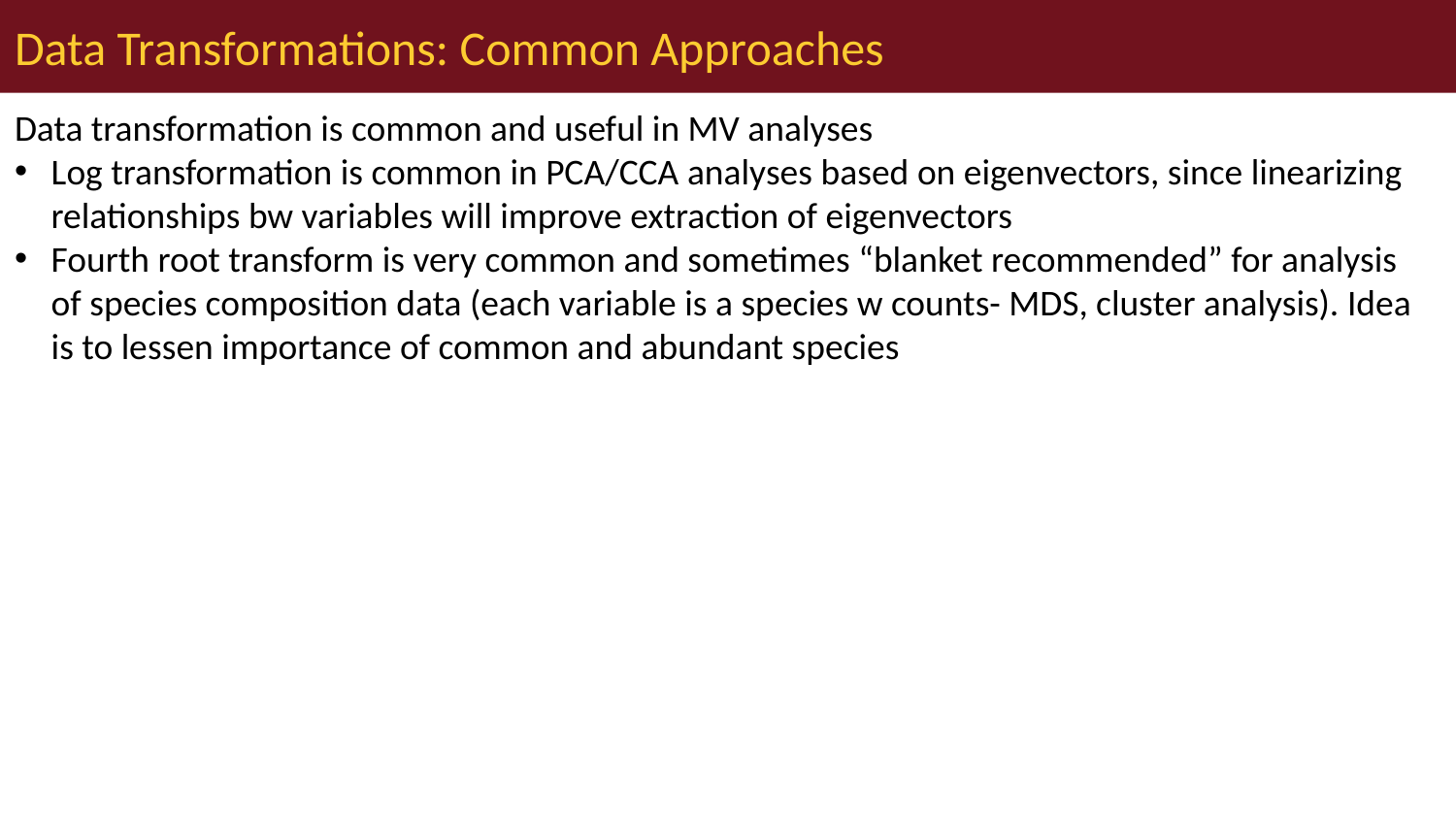

# Data Transformations: Common Approaches
Data transformation is common and useful in MV analyses
Log transformation is common in PCA/CCA analyses based on eigenvectors, since linearizing relationships bw variables will improve extraction of eigenvectors
Fourth root transform is very common and sometimes “blanket recommended” for analysis of species composition data (each variable is a species w counts- MDS, cluster analysis). Idea is to lessen importance of common and abundant species